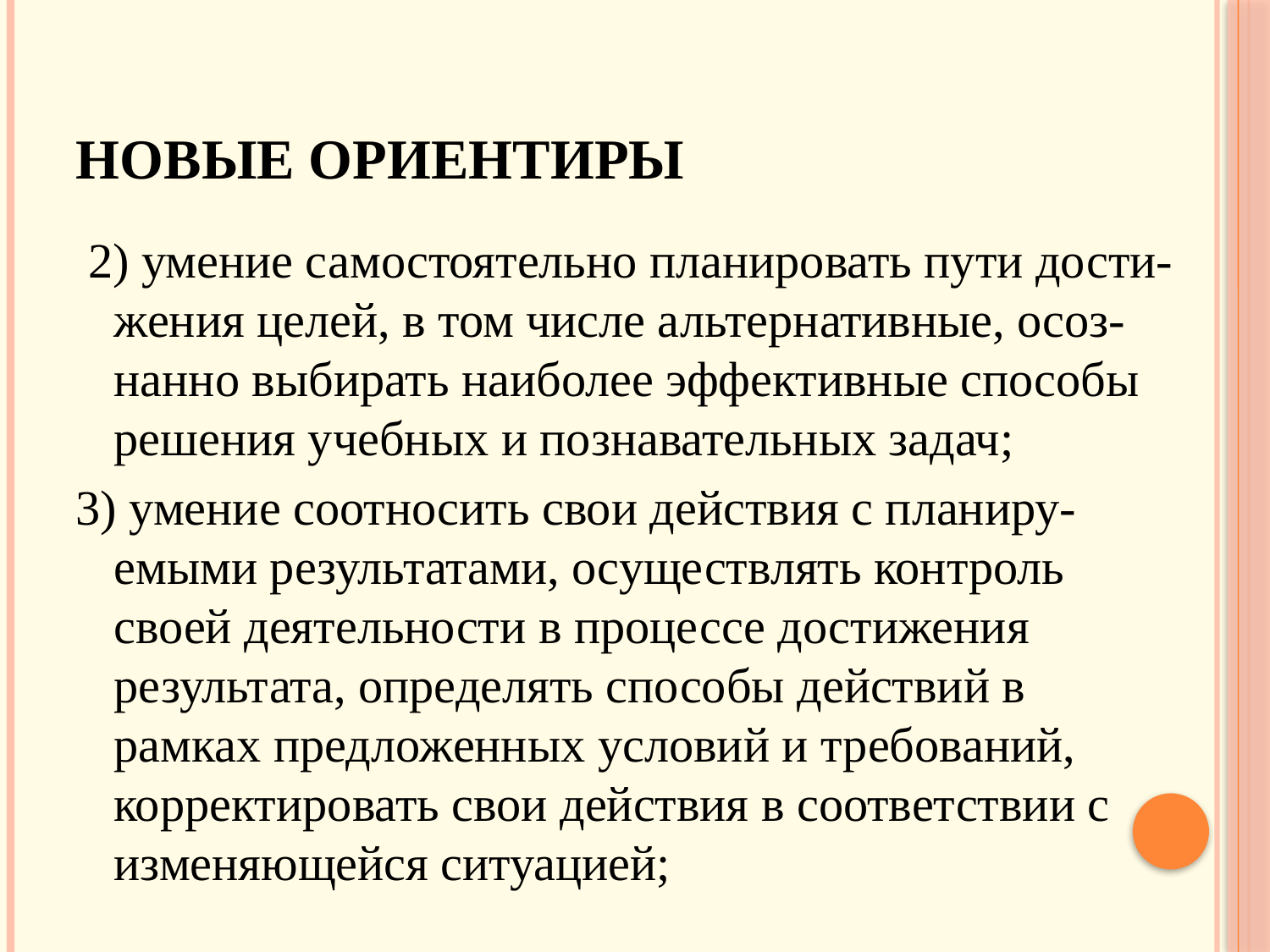

# Новые ориентиры
 2) умение самостоятельно планировать пути дости-жения целей, в том числе альтернативные, осоз-нанно выбирать наиболее эффективные способы решения учебных и познавательных задач;
3) умение соотносить свои действия с планиру-емыми результатами, осуществлять контроль своей деятельности в процессе достижения результата, определять способы действий в рамках предложенных условий и требований, корректировать свои действия в соответствии с изменяющейся ситуацией;